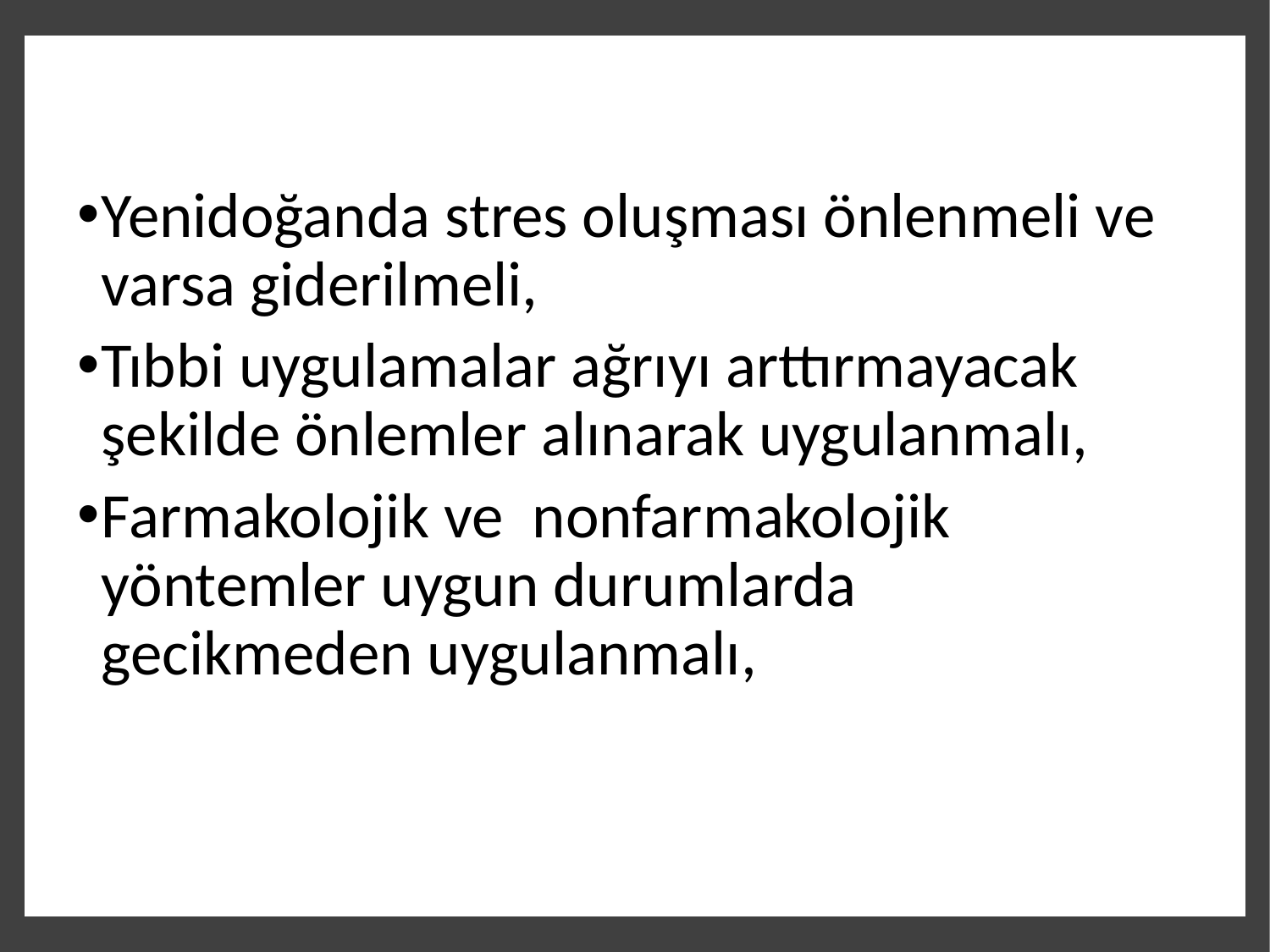

Yenidoğanda stres oluşması önlenmeli ve varsa giderilmeli,
Tıbbi uygulamalar ağrıyı arttırmayacak şekilde önlemler alınarak uygulanmalı,
Farmakolojik ve  nonfarmakolojik yöntemler uygun durumlarda gecikmeden uygulanmalı,